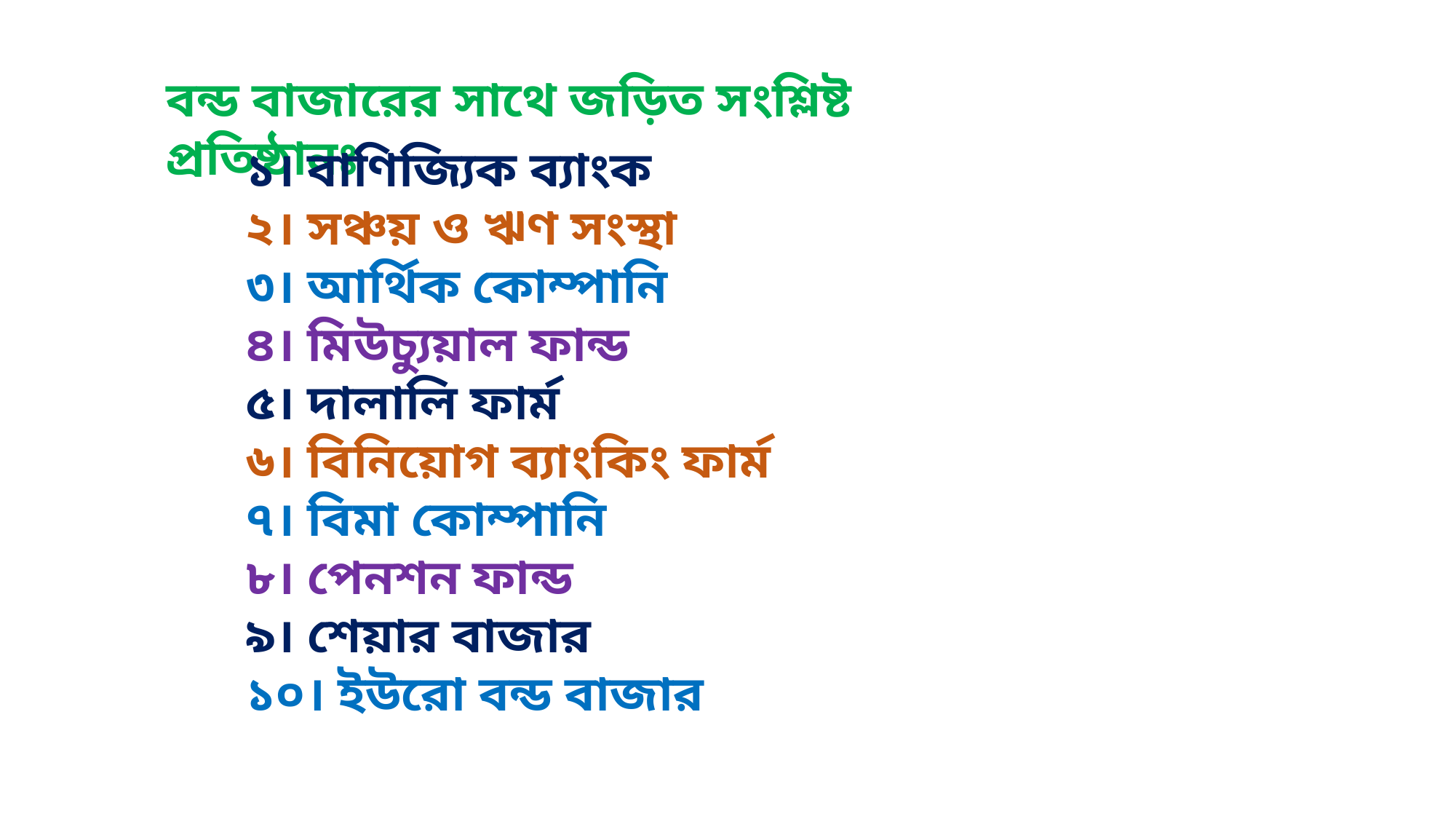

বন্ড বাজারের সাথে জড়িত সংশ্লিষ্ট প্রতিষ্ঠানঃ
১। বাণিজ্যিক ব্যাংক
২। সঞ্চয় ও ঋণ সংস্থা
৩। আর্থিক কোম্পানি
৪। মিউচ্যুয়াল ফান্ড
৫। দালালি ফার্ম
৬। বিনিয়োগ ব্যাংকিং ফার্ম
৭। বিমা কোম্পানি
৮। পেনশন ফান্ড
৯। শেয়ার বাজার
১০। ইউরো বন্ড বাজার